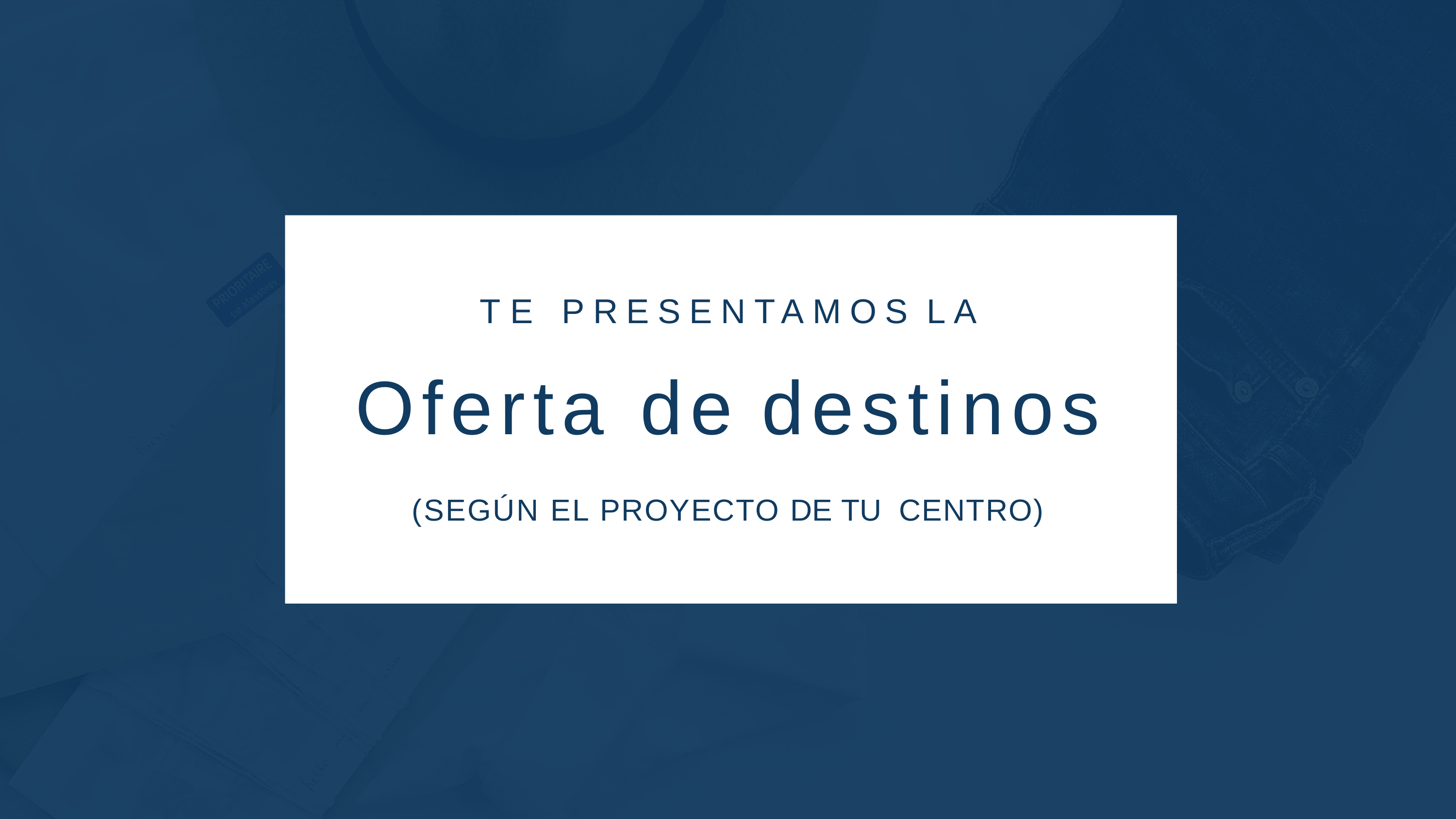

# TE PRESENTAMOS LA
Oferta de destinos
(SEGÚN EL PROYECTO DE TU CENTRO)